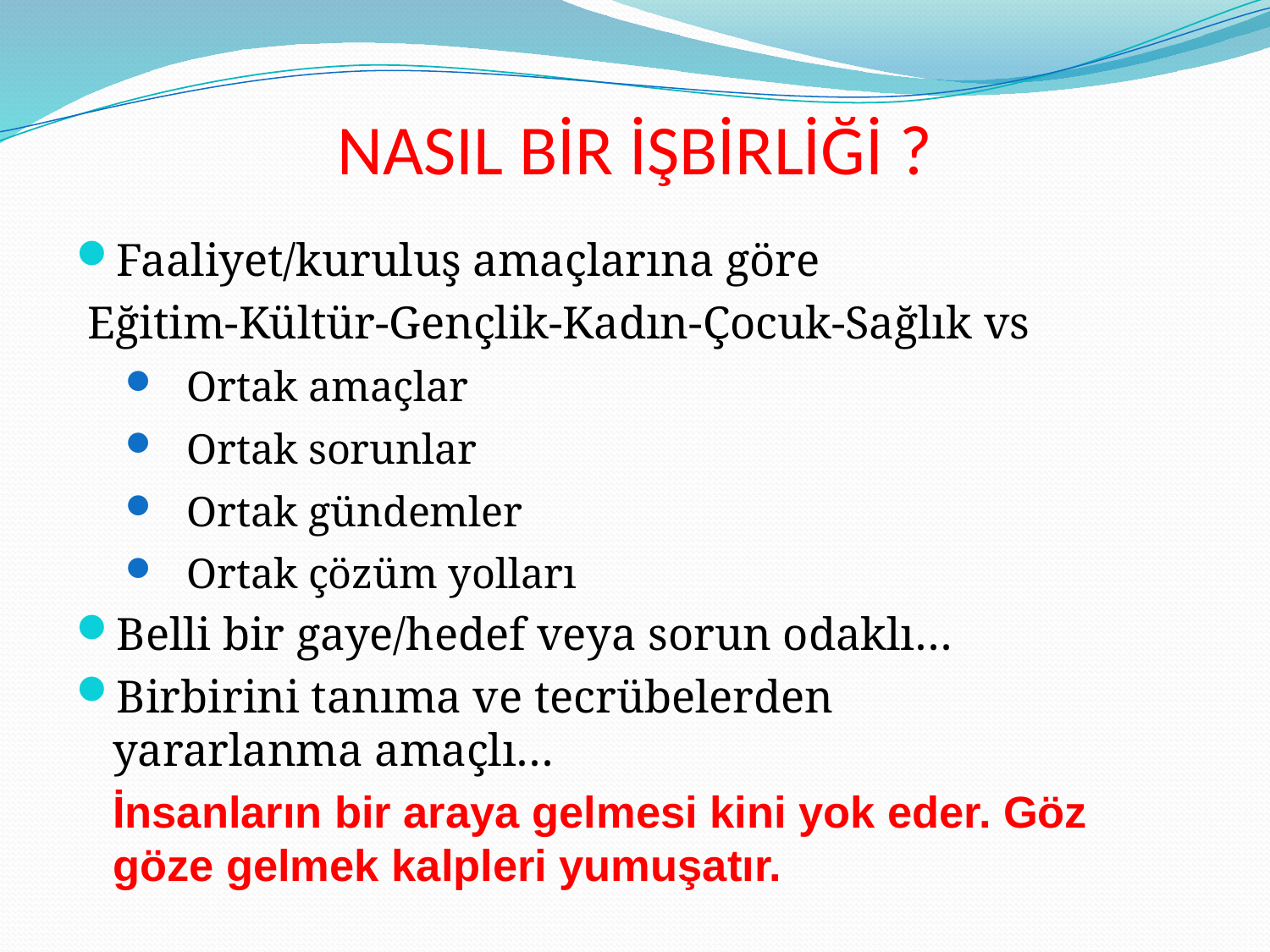

# NASIL BİR İŞBİRLİĞİ ?
Faaliyet/kuruluş amaçlarına göre
 Eğitim-Kültür-Gençlik-Kadın-Çocuk-Sağlık vs
Ortak amaçlar
Ortak sorunlar
Ortak gündemler
Ortak çözüm yolları
Belli bir gaye/hedef veya sorun odaklı…
Birbirini tanıma ve tecrübelerden yararlanma amaçlı…
   İnsanların bir araya gelmesi kini yok eder. Göz göze gelmek kalpleri yumuşatır.